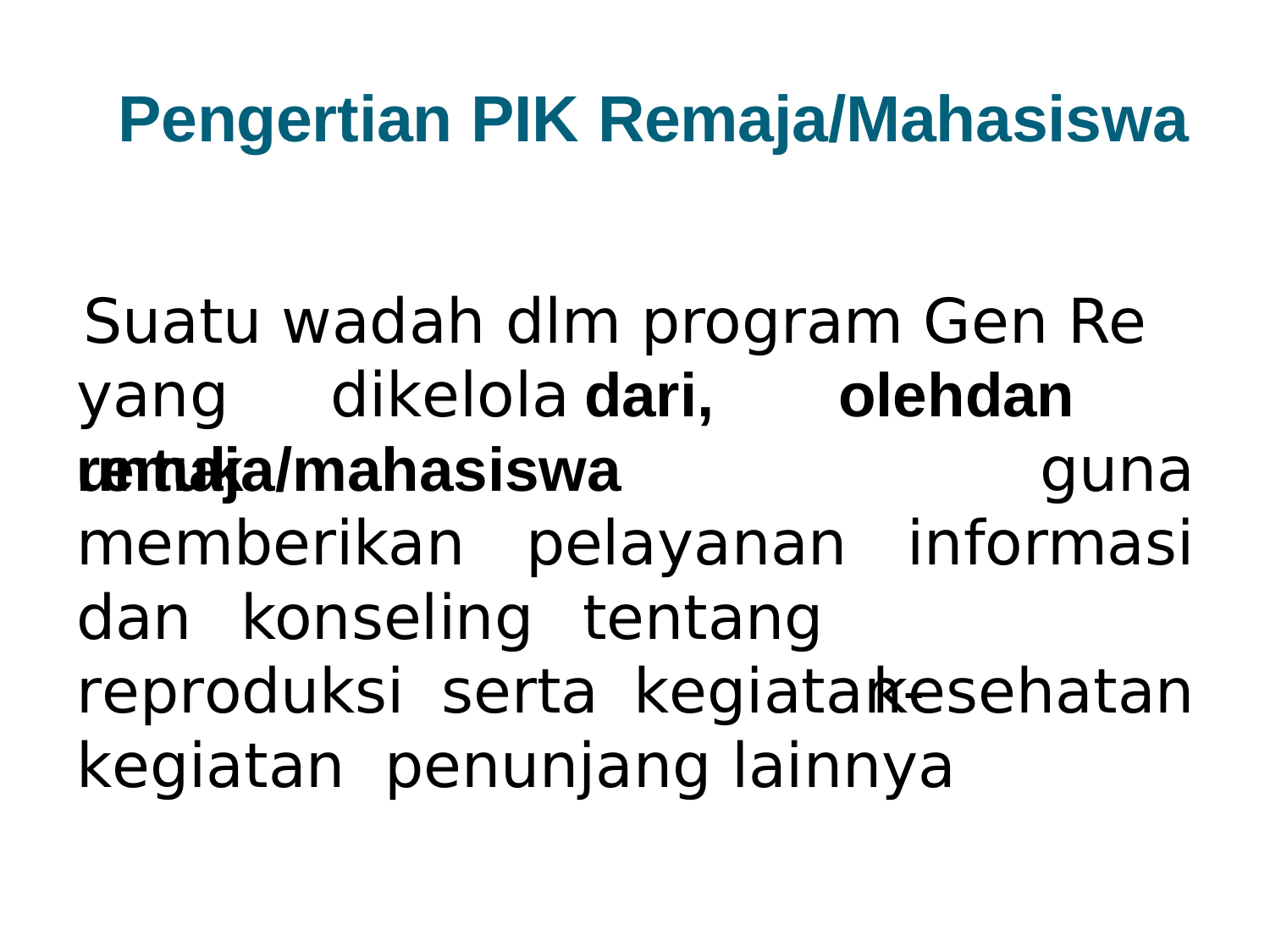

# Pengertian PIK Remaja/Mahasiswa
Suatu wadah dlm program Gen Re  yang	dikelola	dari,	oleh	dan	untuk
remaja/mahasiswa
guna  informasi  kesehatan
memberikan	pelayanan
dan	konseling	tentang
reproduksi	serta	kegiatan-kegiatan  penunjang lainnya